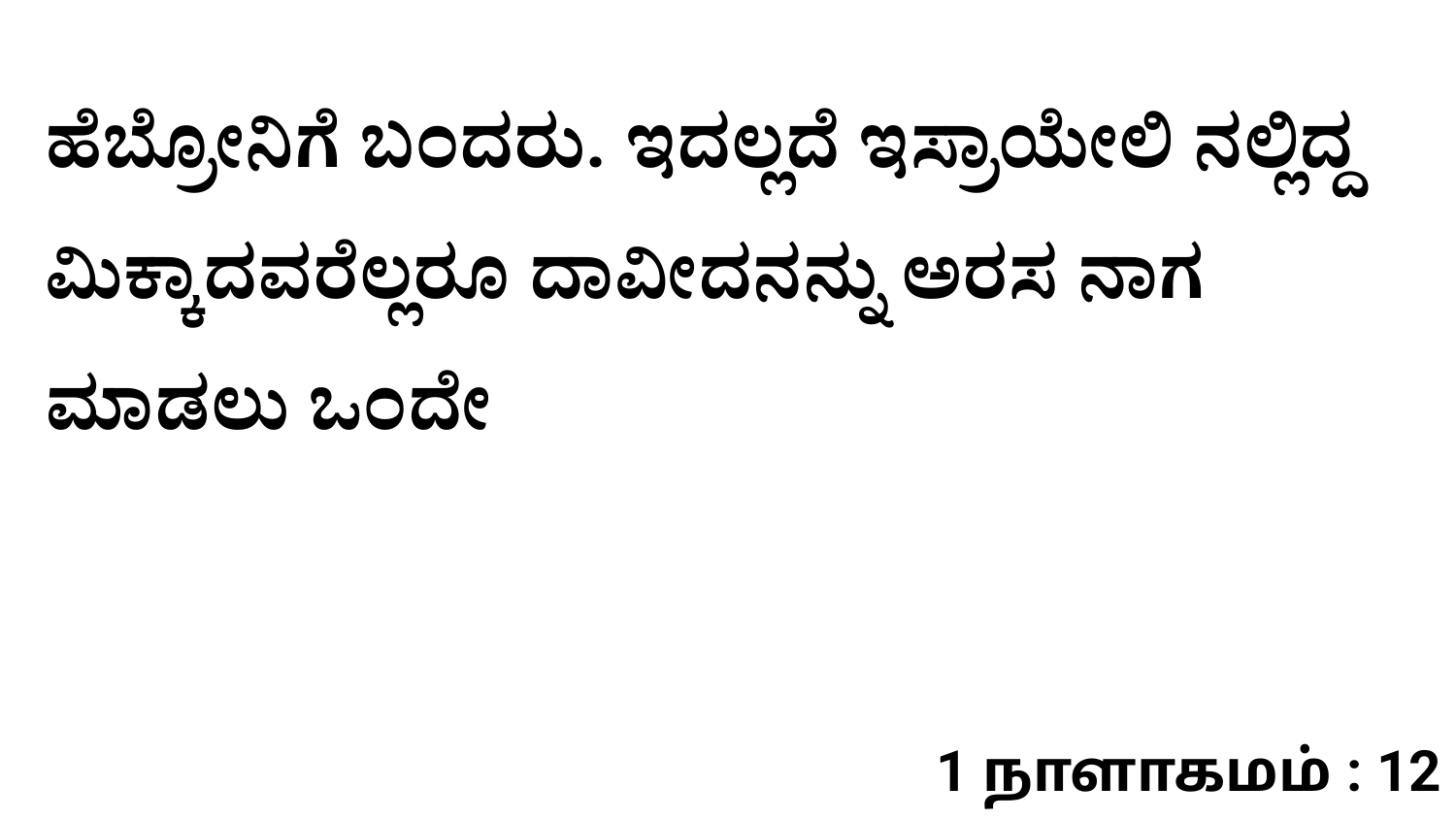

ಹೆಬ್ರೋನಿಗೆ ಬಂದರು. ಇದಲ್ಲದೆ ಇಸ್ರಾಯೇಲಿ ನಲ್ಲಿದ್ದ ಮಿಕ್ಕಾದವರೆಲ್ಲರೂ ದಾವೀದನನ್ನು ಅರಸ ನಾಗ ಮಾಡಲು ಒಂದೇ
1 நாளாகமம் : 12